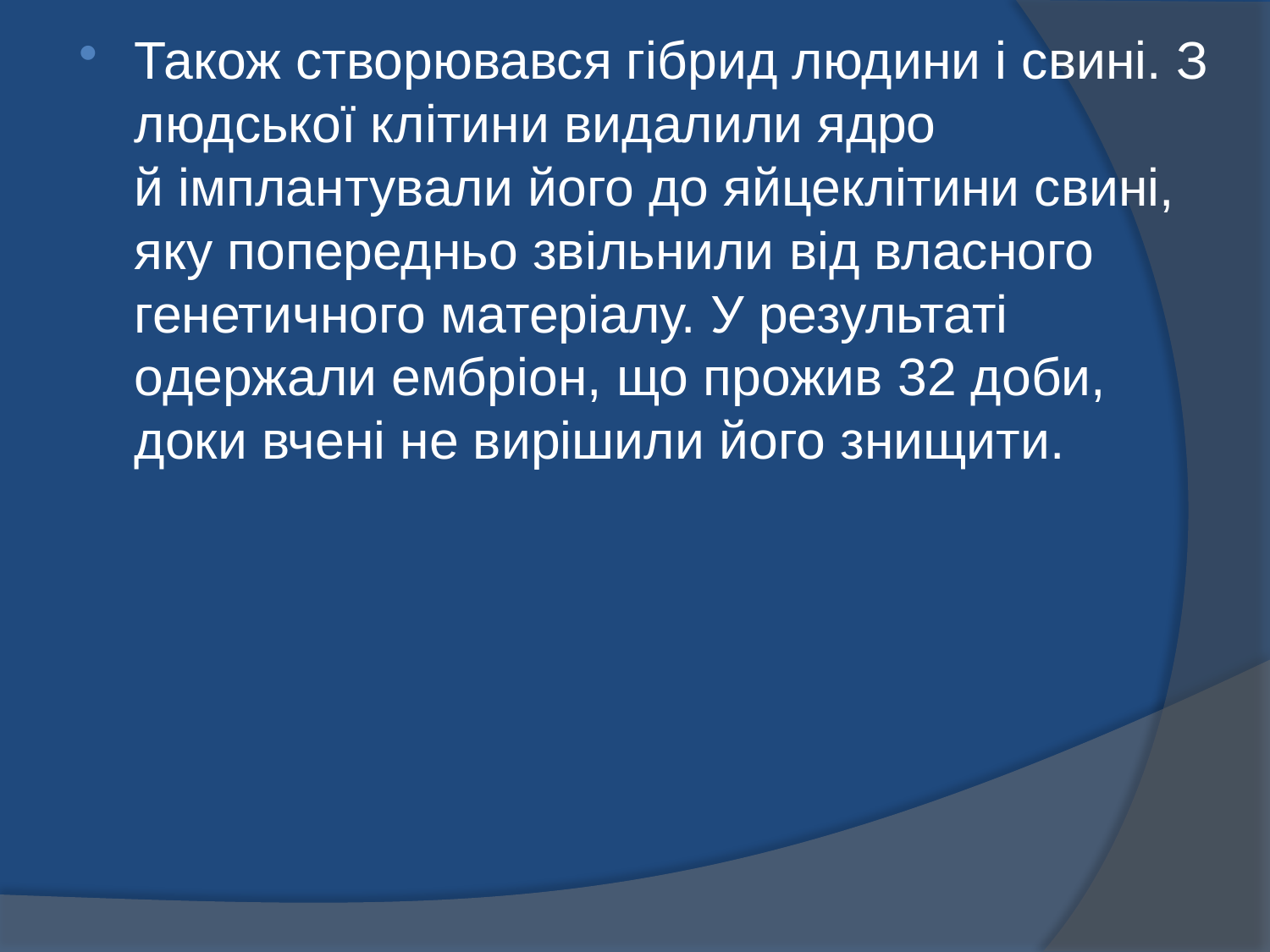

Також створювався гібрид людини і свині. З людської клітини видалили ядро
й імплантували його до яйцеклітини свині, яку попередньо звільнили від власного генетичного матеріалу. У результаті одержали ембріон, що прожив 32 доби, доки вчені не вирішили його знищити.